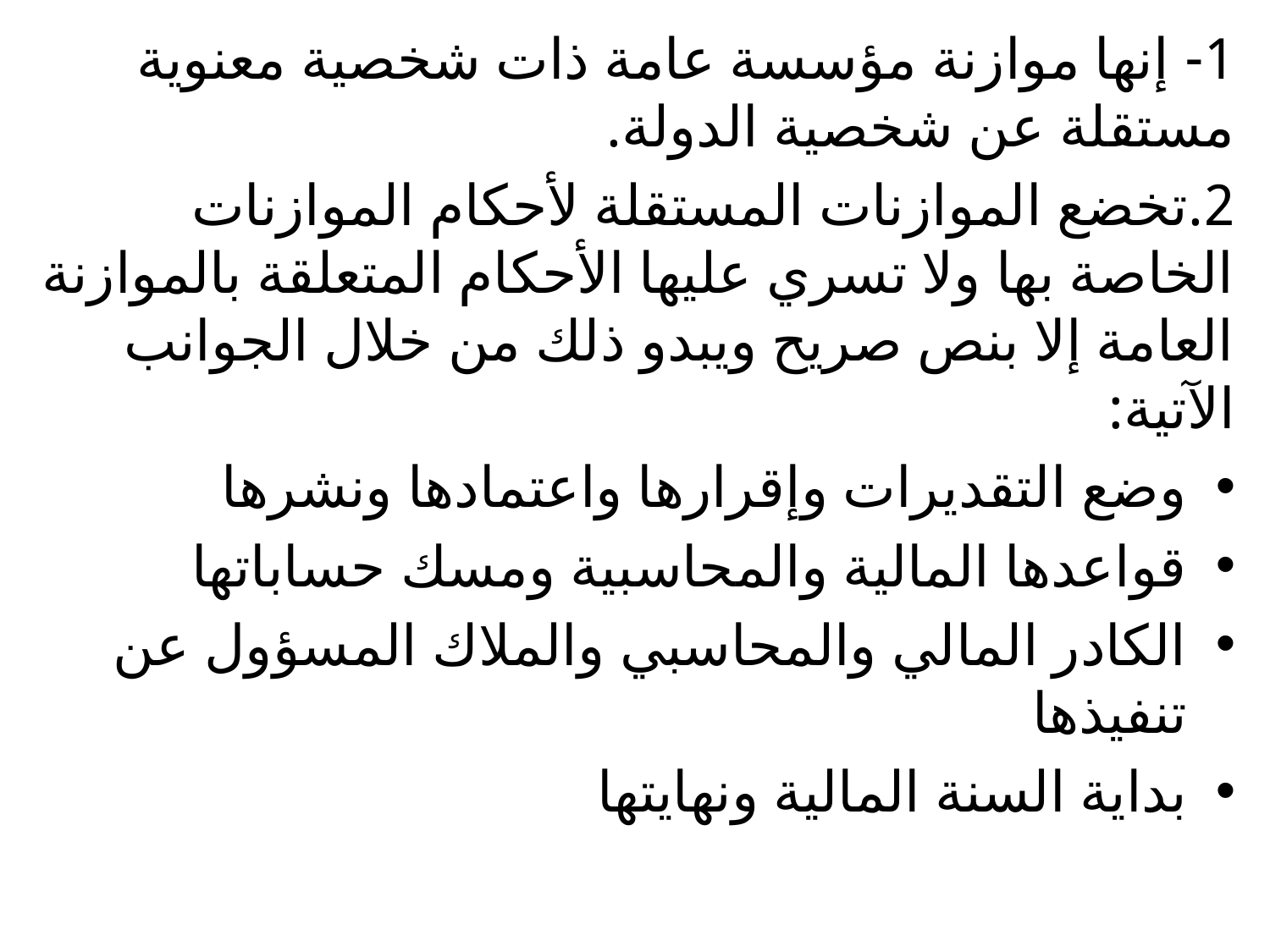

1- إنها موازنة مؤسسة عامة ذات شخصية معنوية مستقلة عن شخصية الدولة.
2.تخضع الموازنات المستقلة لأحكام الموازنات الخاصة بها ولا تسري عليها الأحكام المتعلقة بالموازنة العامة إلا بنص صريح ويبدو ذلك من خلال الجوانب الآتية:
وضع التقديرات وإقرارها واعتمادها ونشرها
قواعدها المالية والمحاسبية ومسك حساباتها
الكادر المالي والمحاسبي والملاك المسؤول عن تنفيذها
بداية السنة المالية ونهايتها